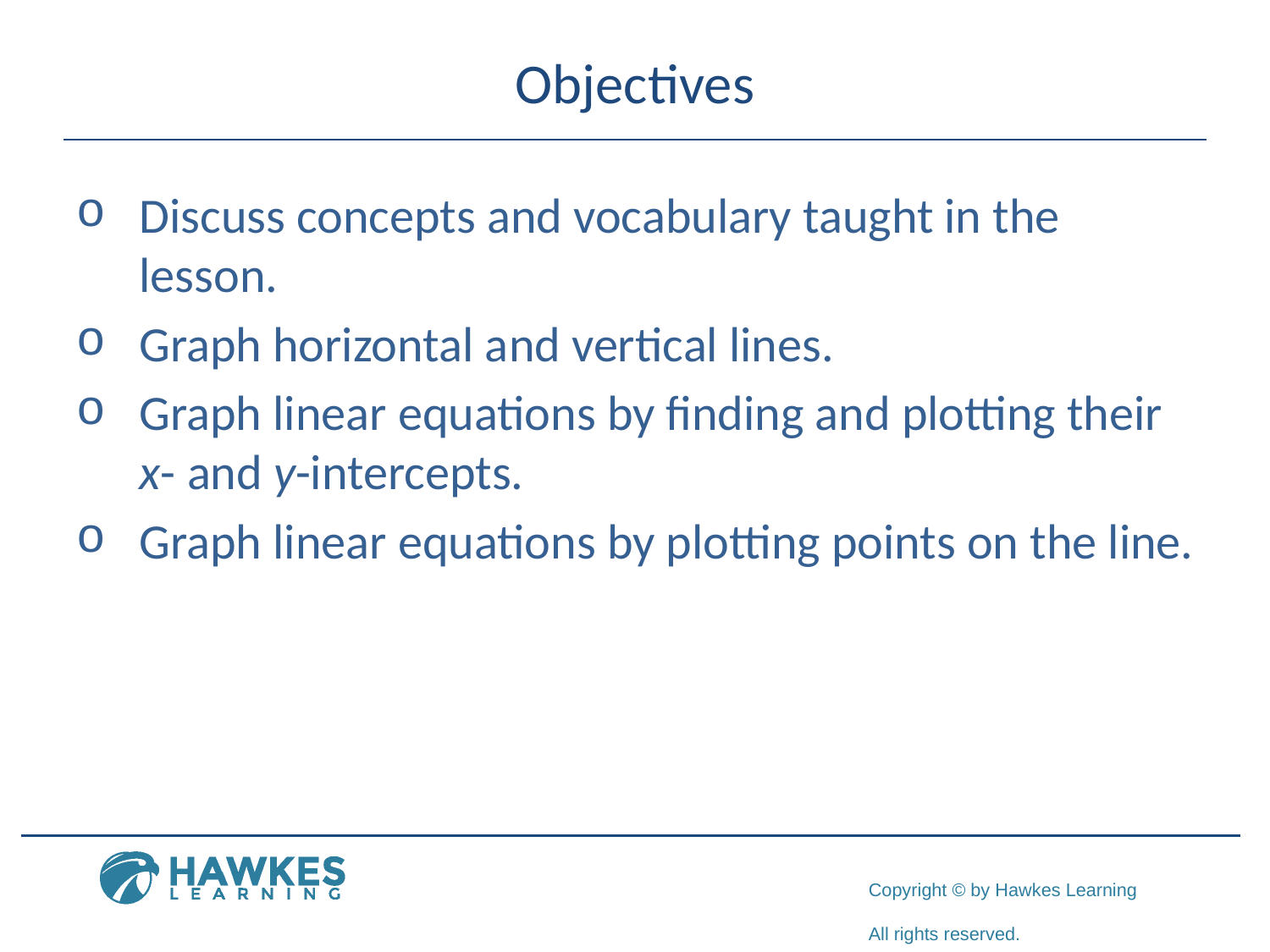

# Objectives
Discuss concepts and vocabulary taught in the lesson.
Graph horizontal and vertical lines.
Graph linear equations by finding and plotting their x- and y-intercepts.
Graph linear equations by plotting points on the line.